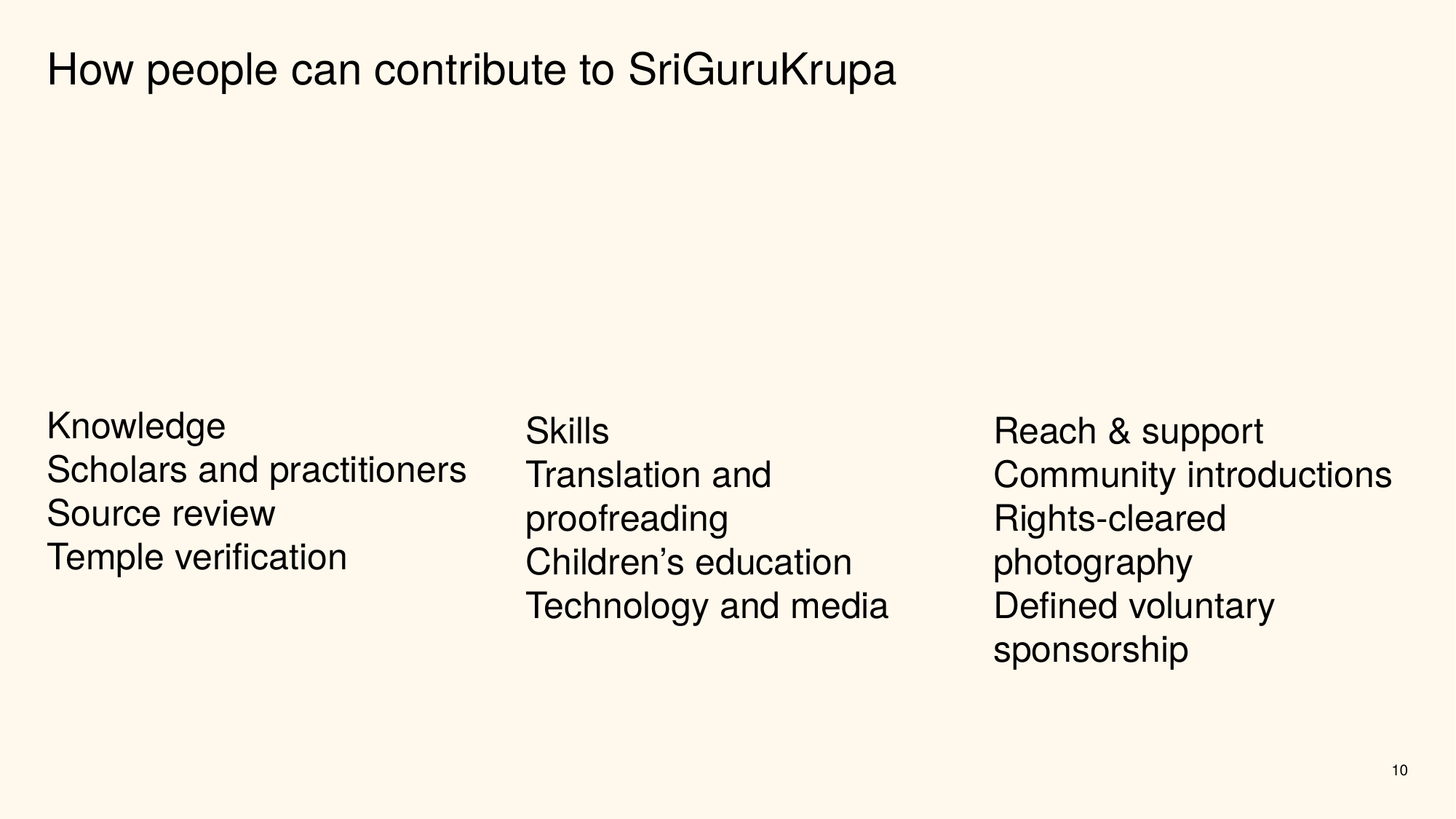

How people can contribute to SriGuruKrupa
Knowledge
Scholars and practitioners
Source review
Temple verification
Skills
Translation and proofreading
Children’s education
Technology and media
Reach & support
Community introductions
Rights-cleared photography
Defined voluntary sponsorship
10